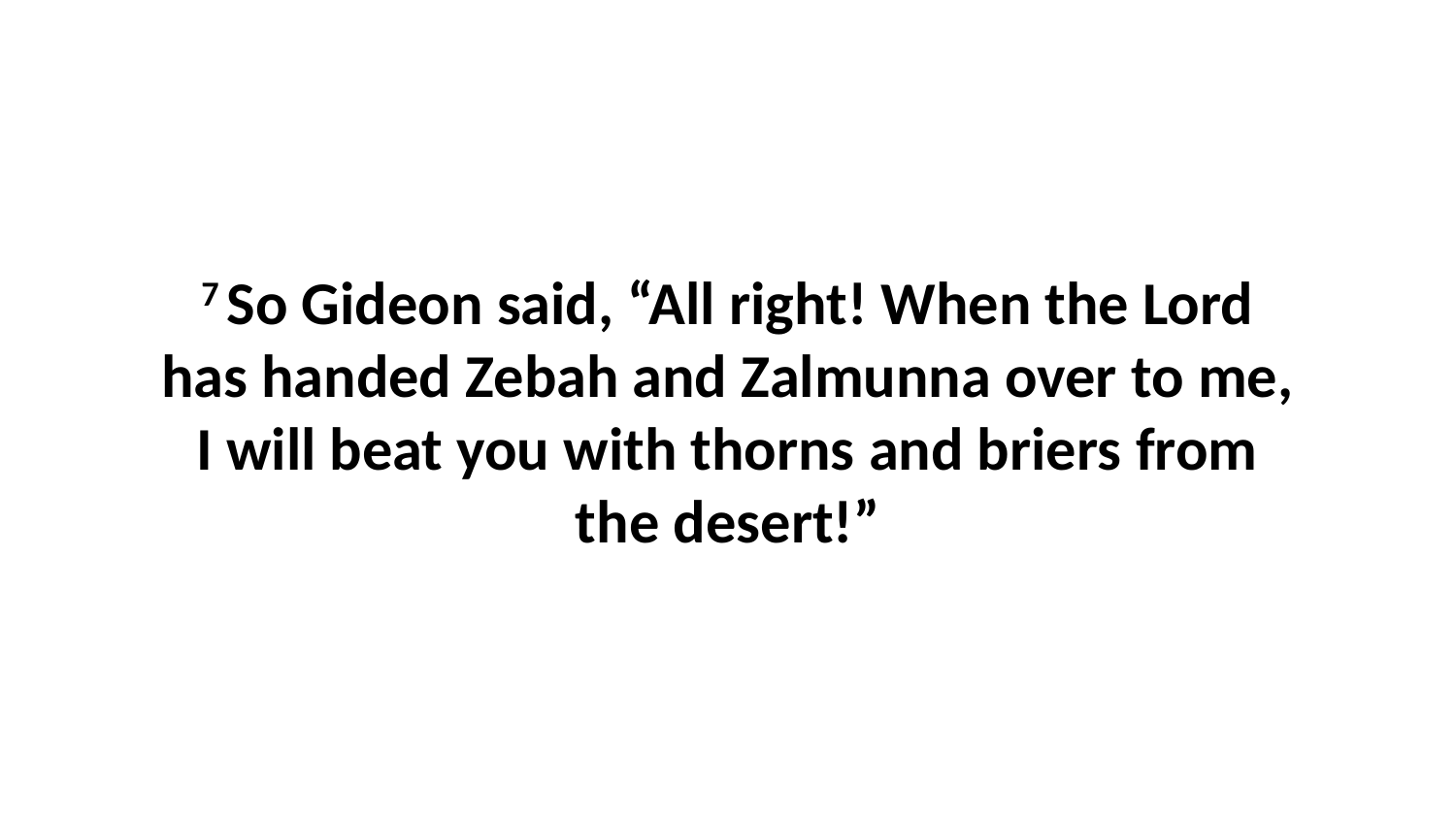

7 So Gideon said, “All right! When the Lord has handed Zebah and Zalmunna over to me, I will beat you with thorns and briers from the desert!”